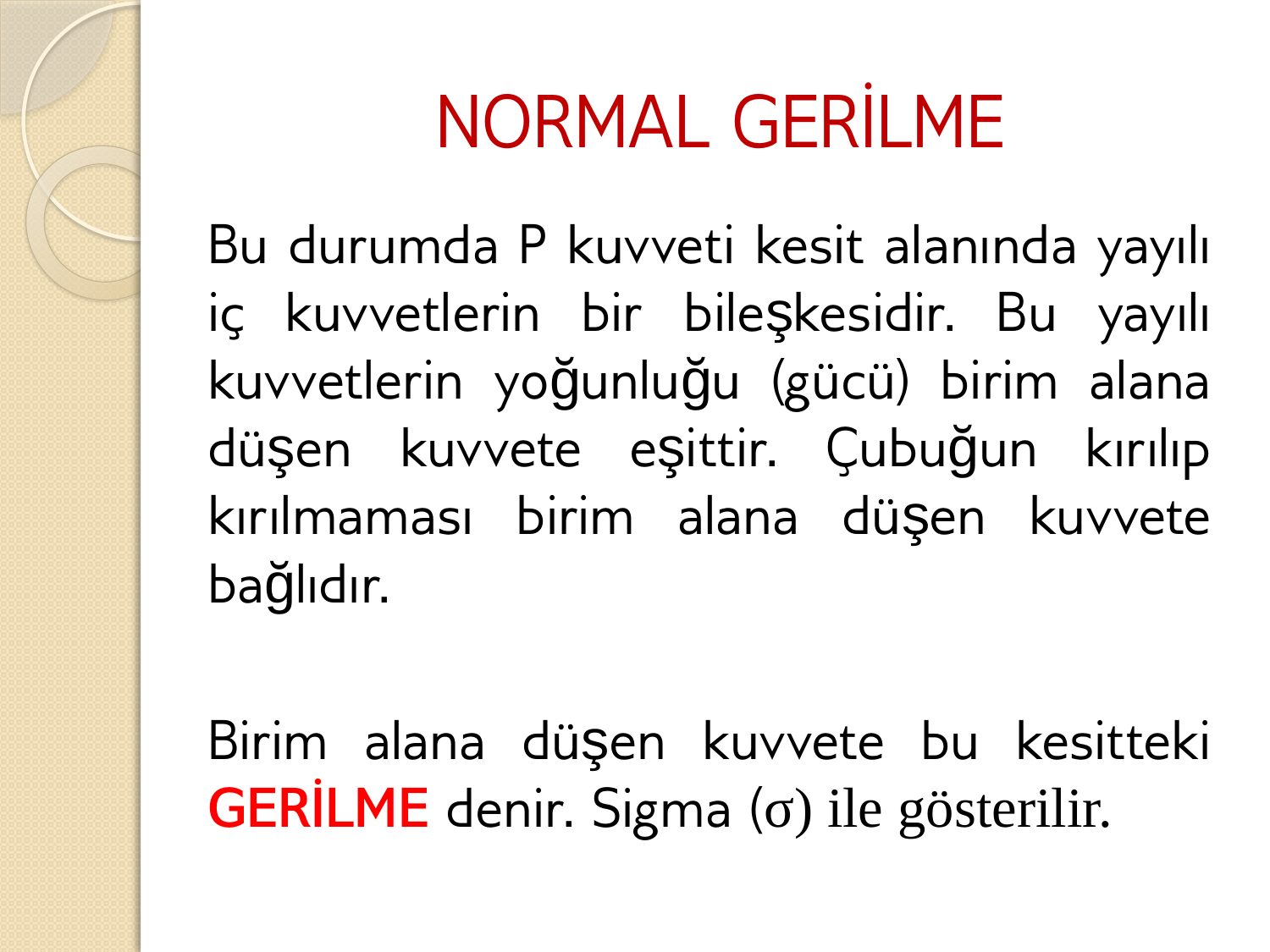

# NORMAL GERİLME
Bu durumda P kuvveti kesit alanında yayılı iç kuvvetlerin bir bileşkesidir. Bu yayılı kuvvetlerin yoğunluğu (gücü) birim alana düşen kuvvete eşittir. Çubuğun kırılıp kırılmaması birim alana düşen kuvvete bağlıdır.

Birim alana düşen kuvvete bu kesitteki GERİLME denir. Sigma (σ) ile gösterilir.